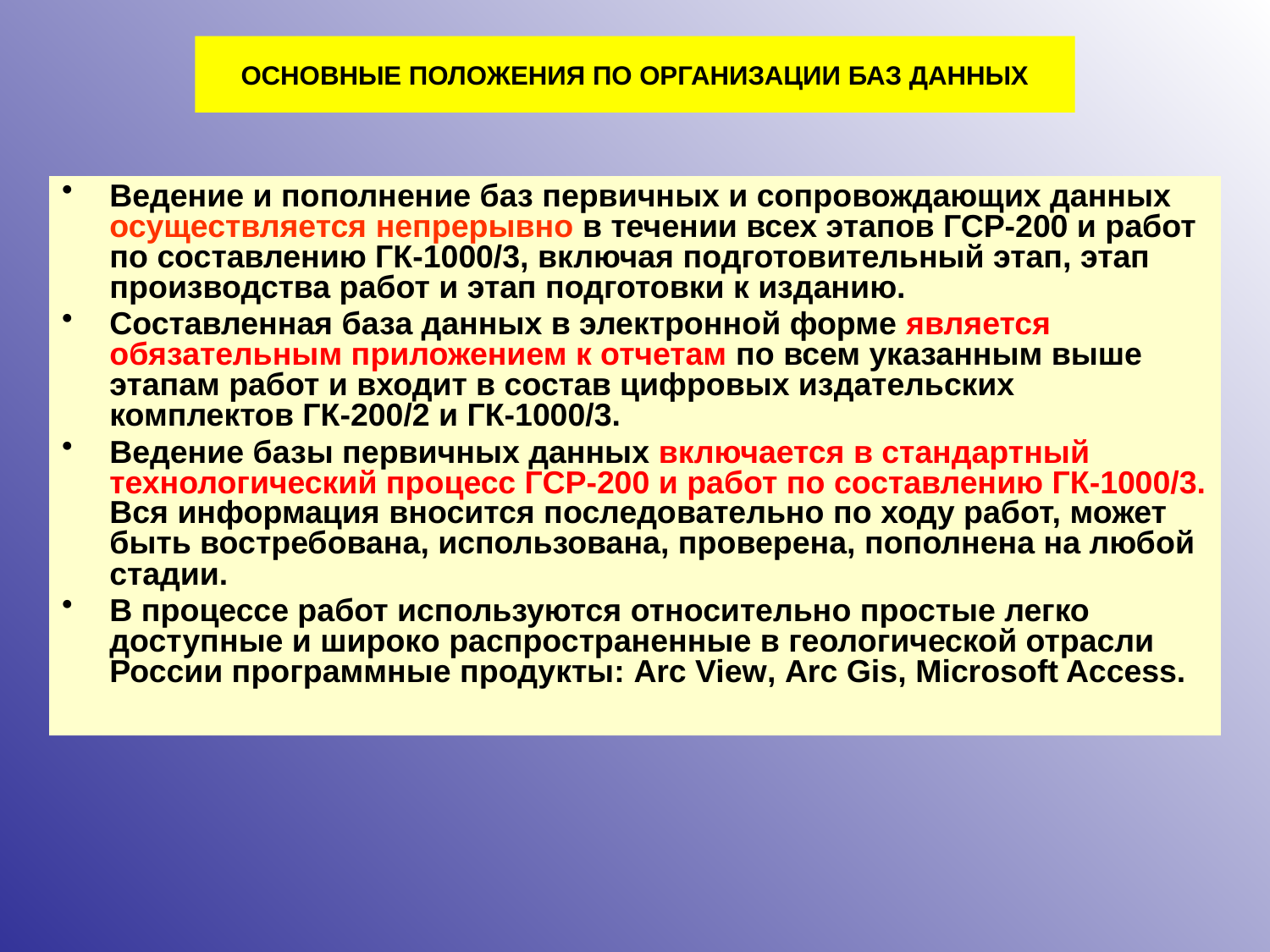

ОСНОВНЫЕ ПОЛОЖЕНИЯ ПО ОРГАНИЗАЦИИ БАЗ ДАННЫХ
Ведение и пополнение баз первичных и сопровождающих данных осуществляется непрерывно в течении всех этапов ГСР-200 и работ по составлению ГК-1000/3, включая подготовительный этап, этап производства работ и этап подготовки к изданию.
Составленная база данных в электронной форме является обязательным приложением к отчетам по всем указанным выше этапам работ и входит в состав цифровых издательских комплектов ГК-200/2 и ГК-1000/3.
Ведение базы первичных данных включается в стандартный технологический процесс ГСР-200 и работ по составлению ГК-1000/3. Вся информация вносится последовательно по ходу работ, может быть востребована, использована, проверена, пополнена на любой стадии.
В процессе работ используются относительно простые легко доступные и широко распространенные в геологической отрасли России программные продукты: Arc View, Arc Gis, Microsoft Access.